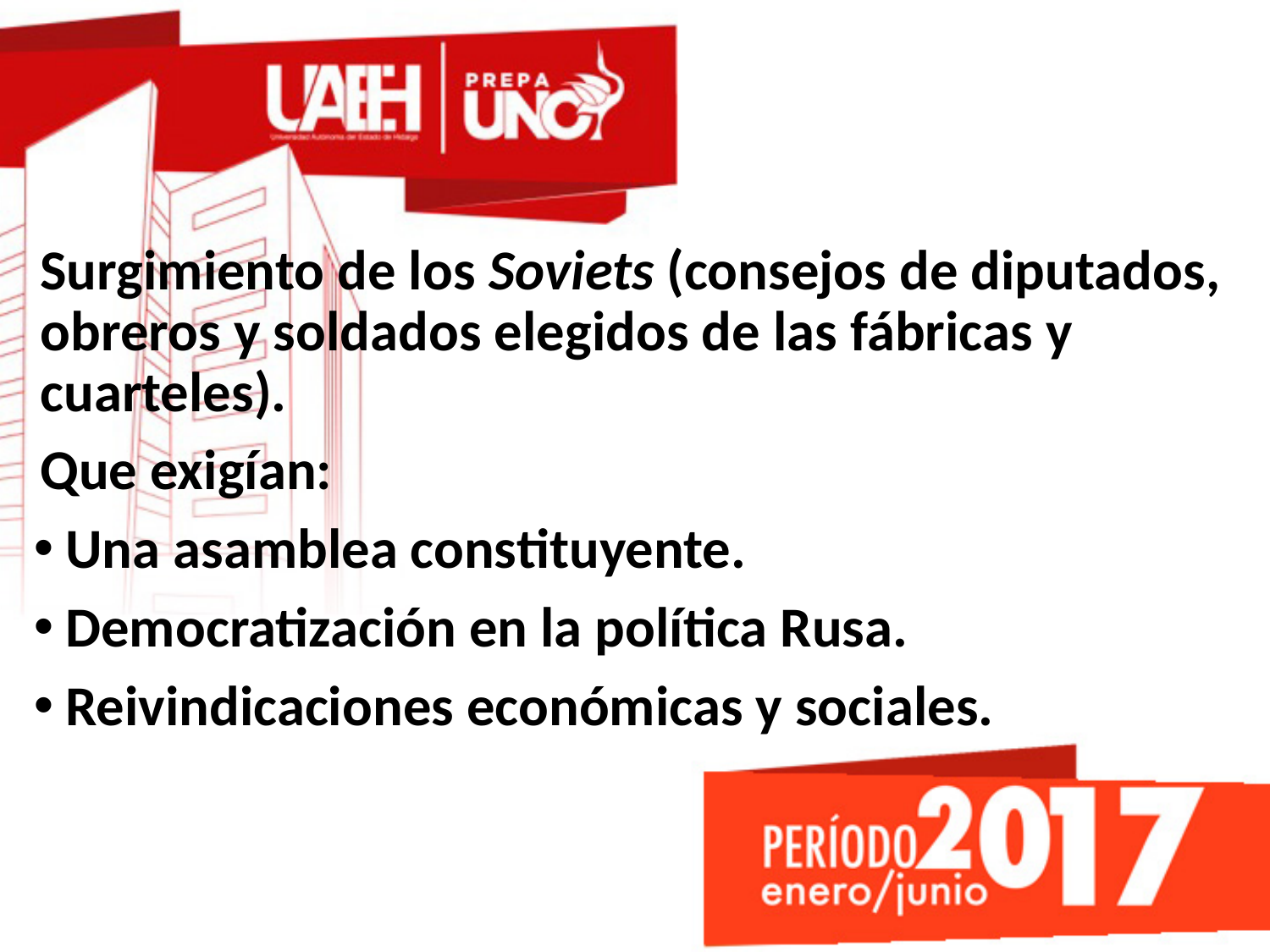

#
Surgimiento de los Soviets (consejos de diputados, obreros y soldados elegidos de las fábricas y cuarteles).
Que exigían:
Una asamblea constituyente.
Democratización en la política Rusa.
Reivindicaciones económicas y sociales.